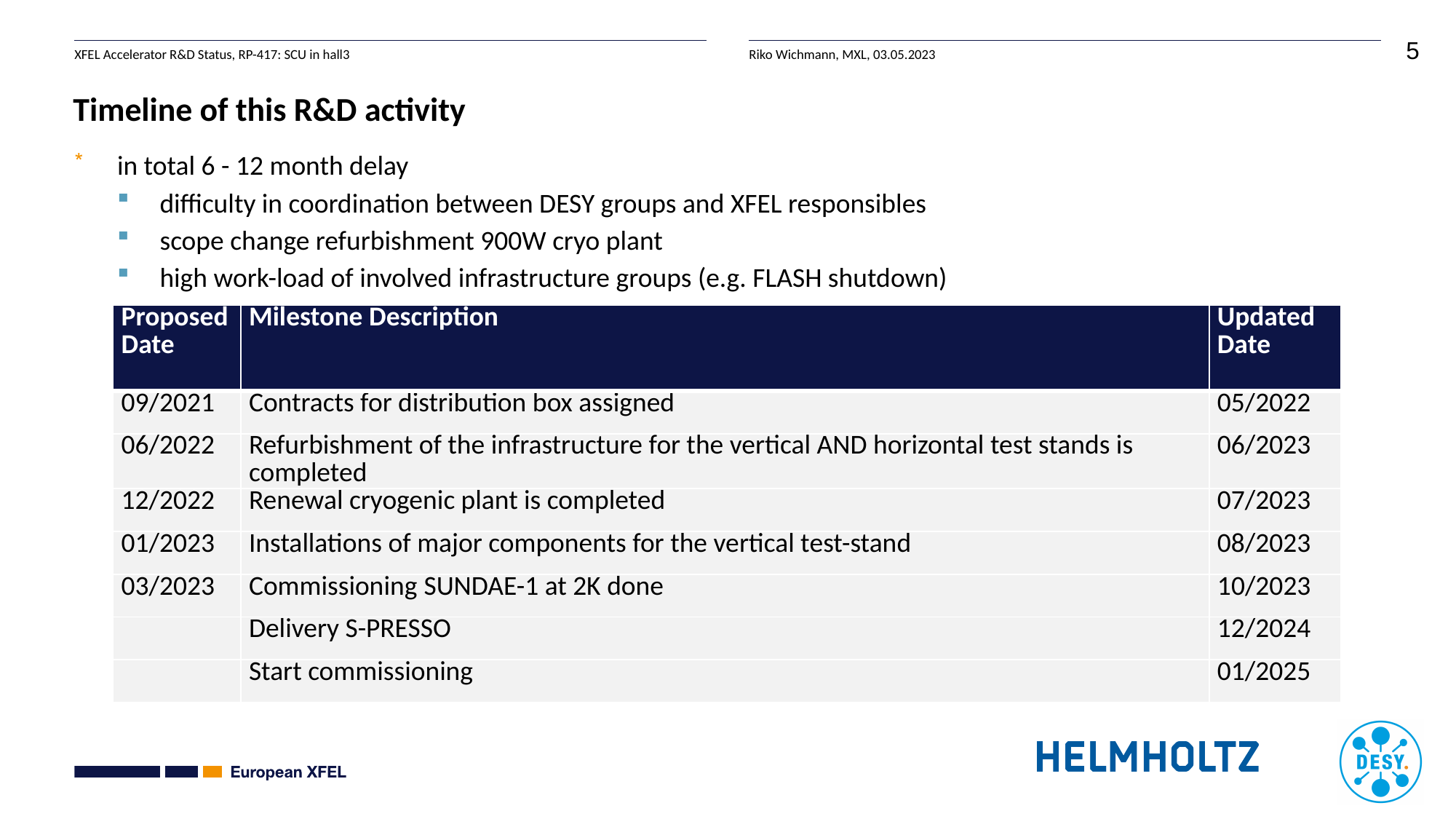

# Timeline of this R&D activity
in total 6 - 12 month delay
difficulty in coordination between DESY groups and XFEL responsibles
scope change refurbishment 900W cryo plant
high work-load of involved infrastructure groups (e.g. FLASH shutdown)
| Proposed Date | Milestone Description | Updated Date |
| --- | --- | --- |
| 09/2021 | Contracts for distribution box assigned | 05/2022 |
| 06/2022 | Refurbishment of the infrastructure for the vertical AND horizontal test stands is completed | 06/2023 |
| 12/2022 | Renewal cryogenic plant is completed | 07/2023 |
| 01/2023 | Installations of major components for the vertical test-stand | 08/2023 |
| 03/2023 | Commissioning SUNDAE-1 at 2K done | 10/2023 |
|  | Delivery S-PRESSO | 12/2024 |
|  | Start commissioning | 01/2025 |